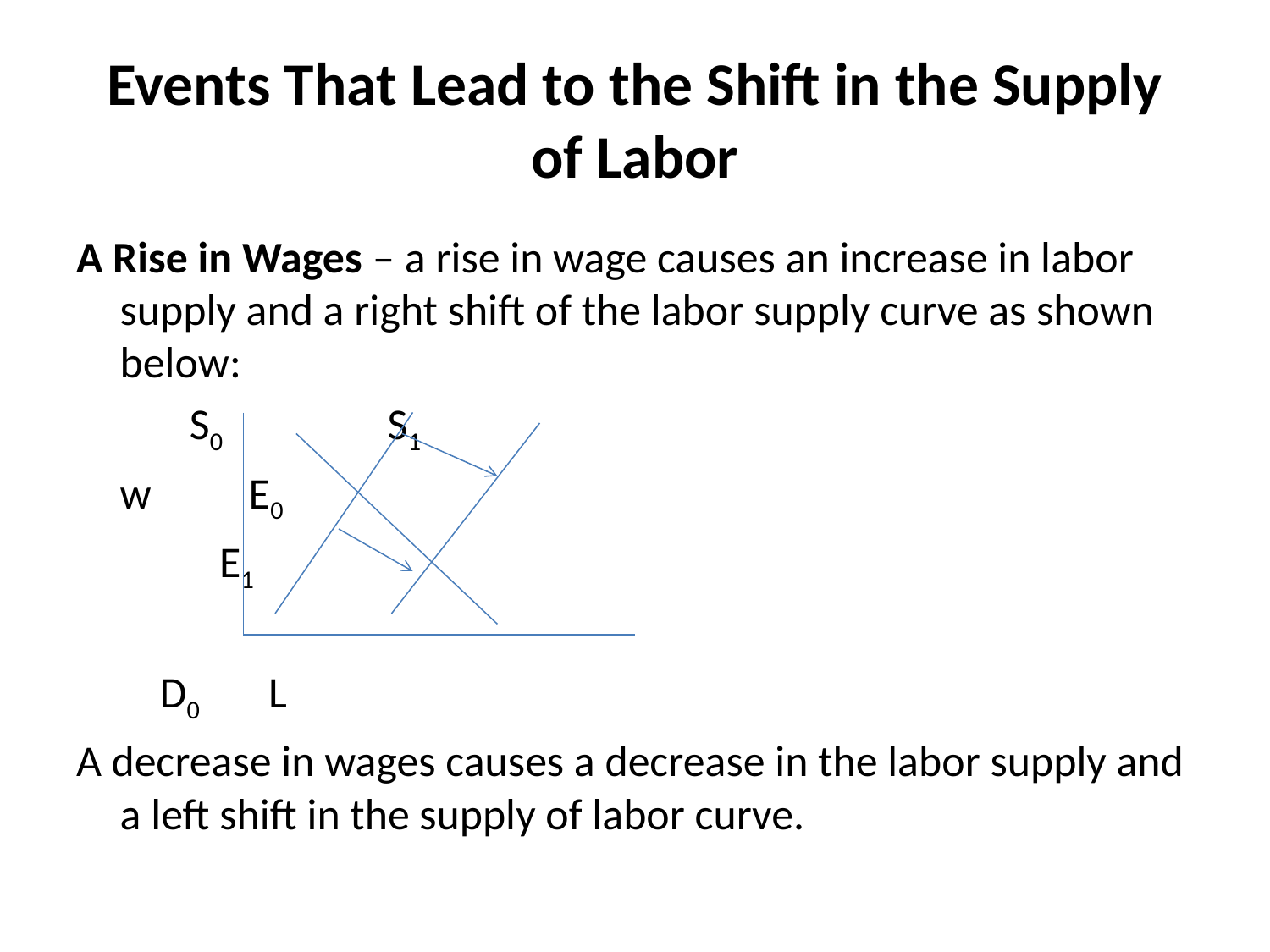

# Events That Lead to the Shift in the Supply of Labor
A Rise in Wages – a rise in wage causes an increase in labor supply and a right shift of the labor supply curve as shown below:
			       S0	       S1
		w	   E0
			          E1

				    D0	     L
A decrease in wages causes a decrease in the labor supply and a left shift in the supply of labor curve.